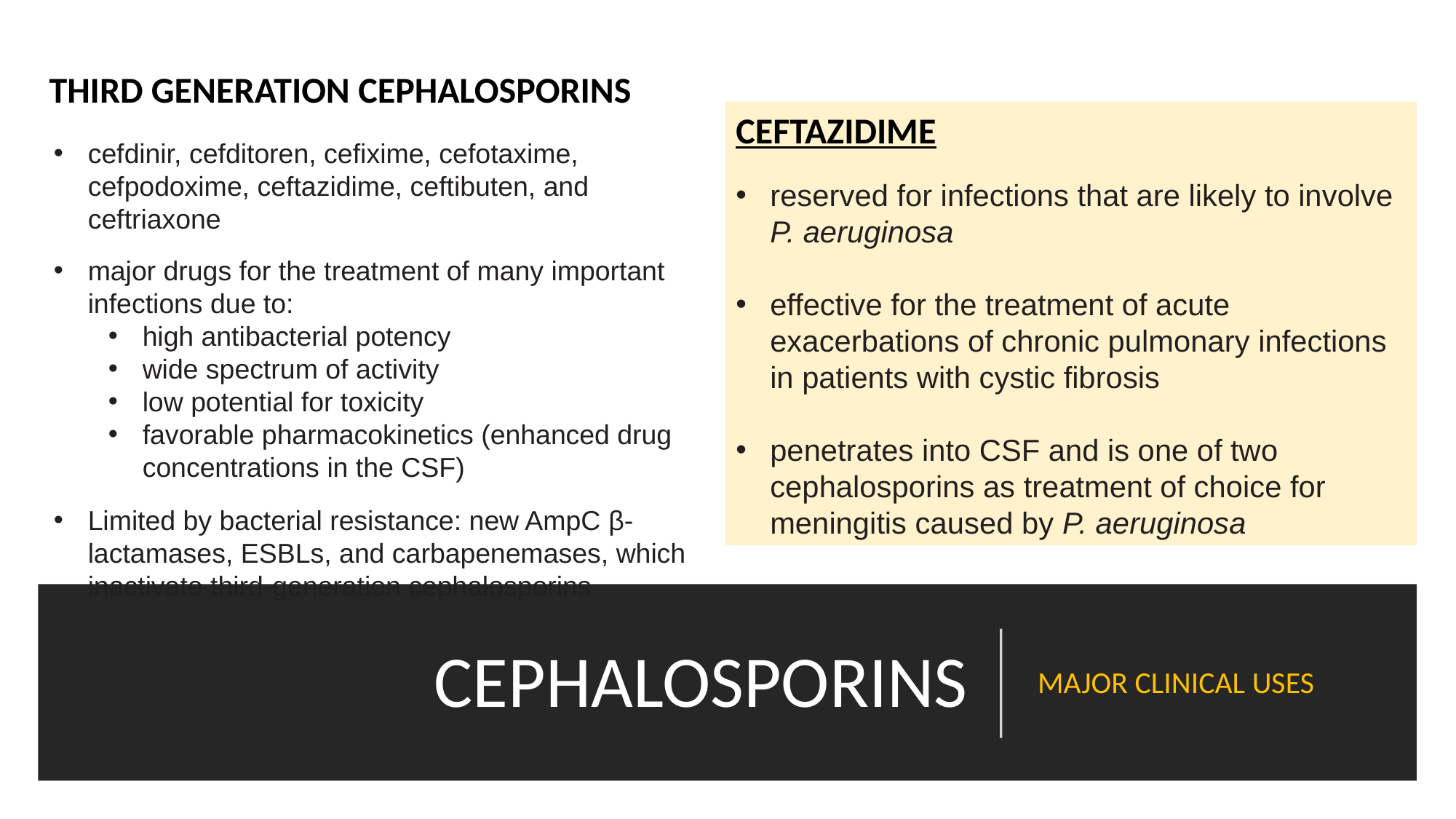

THIRD GENERATION CEPHALOSPORINS
CEFTAZIDIME

reserved for infections that are likely to involve P. aeruginosa

effective for the treatment of acute exacerbations of chronic pulmonary infections in patients with cystic fibrosis

penetrates into CSF and is one of two cephalosporins as treatment of choice for meningitis caused by P. aeruginosa
cefdinir, cefditoren, cefixime, cefotaxime, cefpodoxime, ceftazidime, ceftibuten, and ceftriaxone

major drugs for the treatment of many important infections due to:
high antibacterial potency
wide spectrum of activity
low potential for toxicity
favorable pharmacokinetics (enhanced drug concentrations in the CSF)

Limited by bacterial resistance: new AmpC β-lactamases, ESBLs, and carbapenemases, which inactivate third-generation cephalosporins

# CEPHALOSPORINS
MAJOR CLINICAL USES